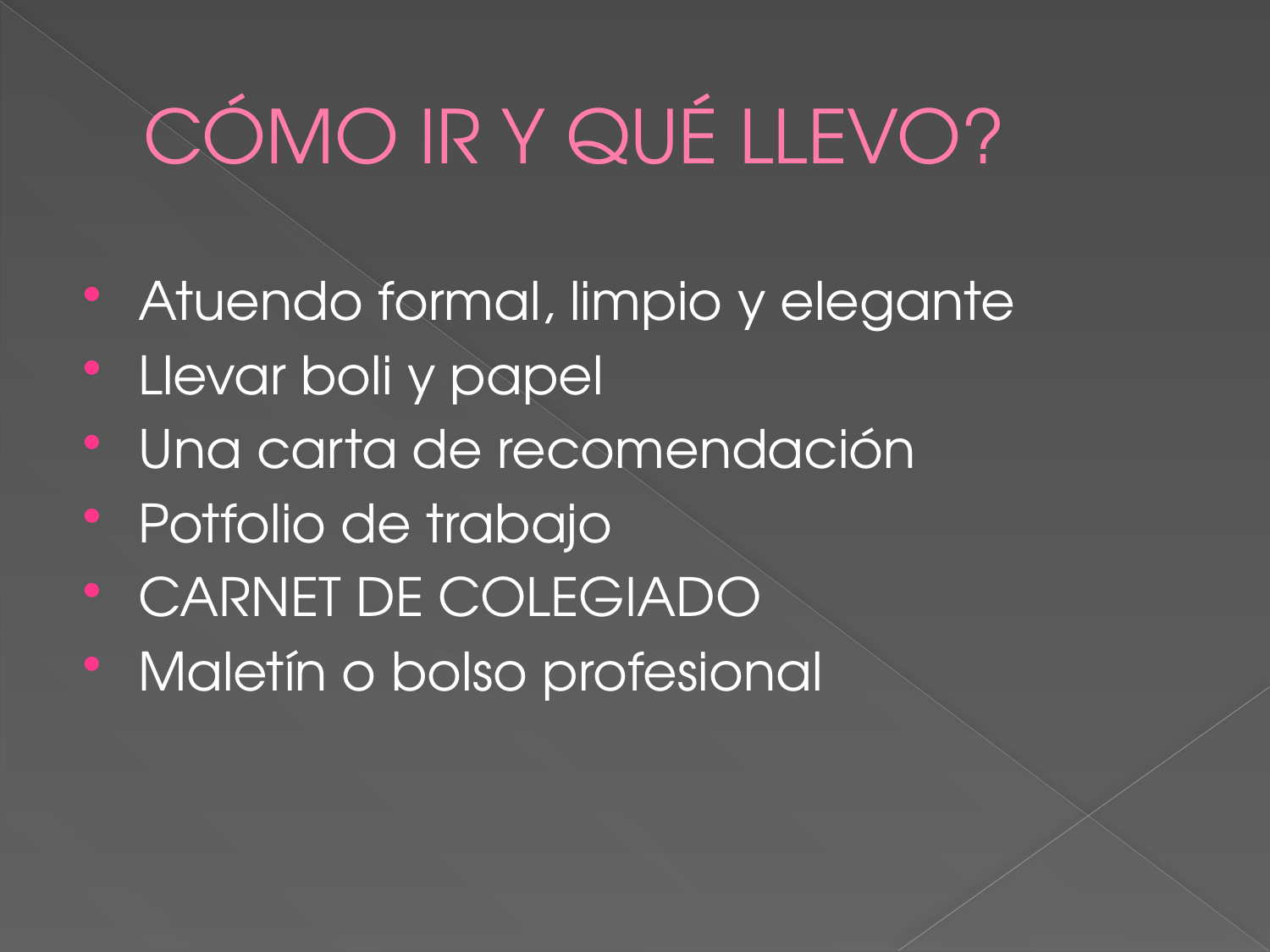

# CÓMO IR Y QUÉ LLEVO?
Atuendo formal, limpio y elegante
Llevar boli y papel
Una carta de recomendación
Potfolio de trabajo
CARNET DE COLEGIADO
Maletín o bolso profesional